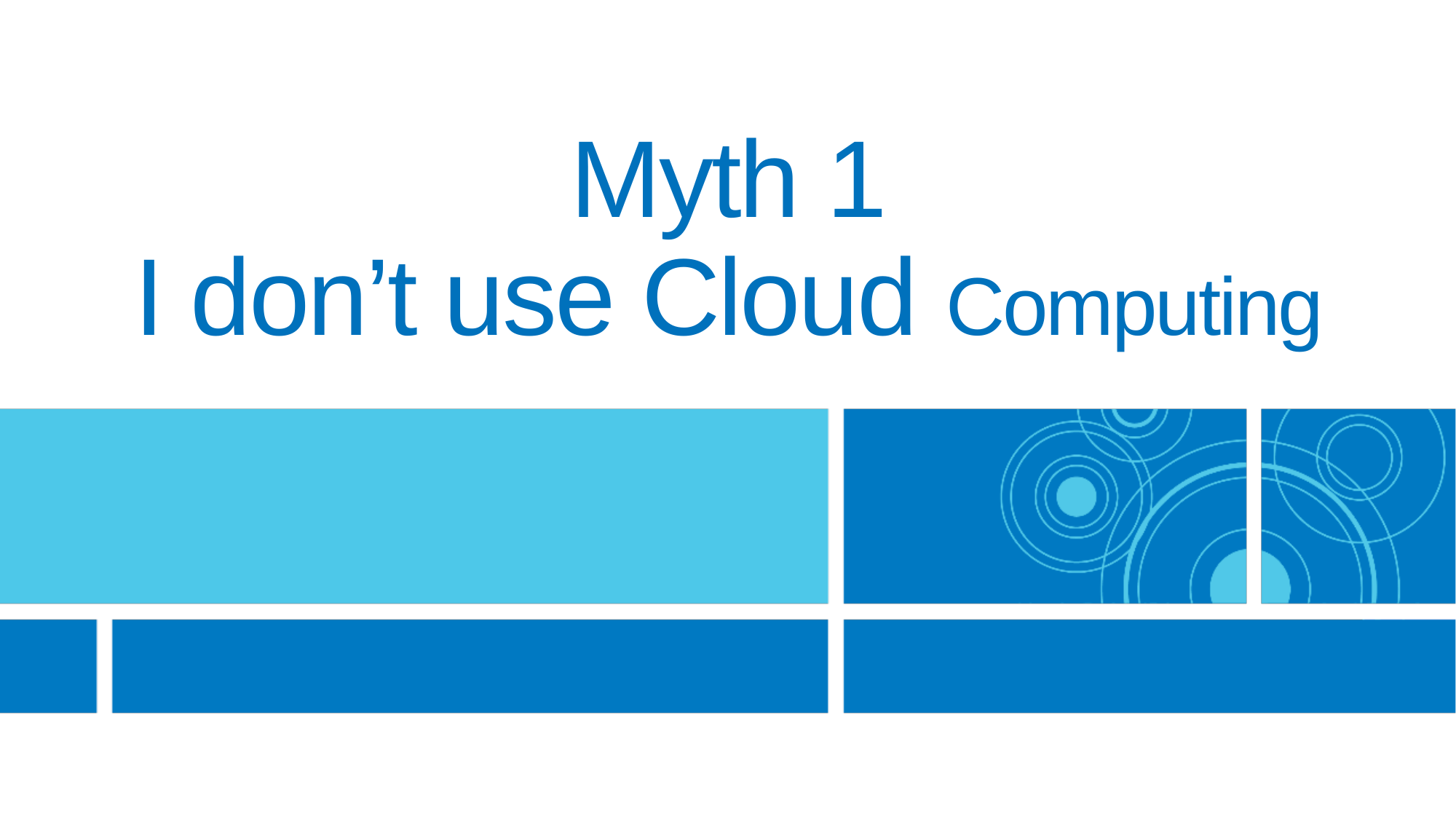

# Myth 1 I don’t use Cloud Computing